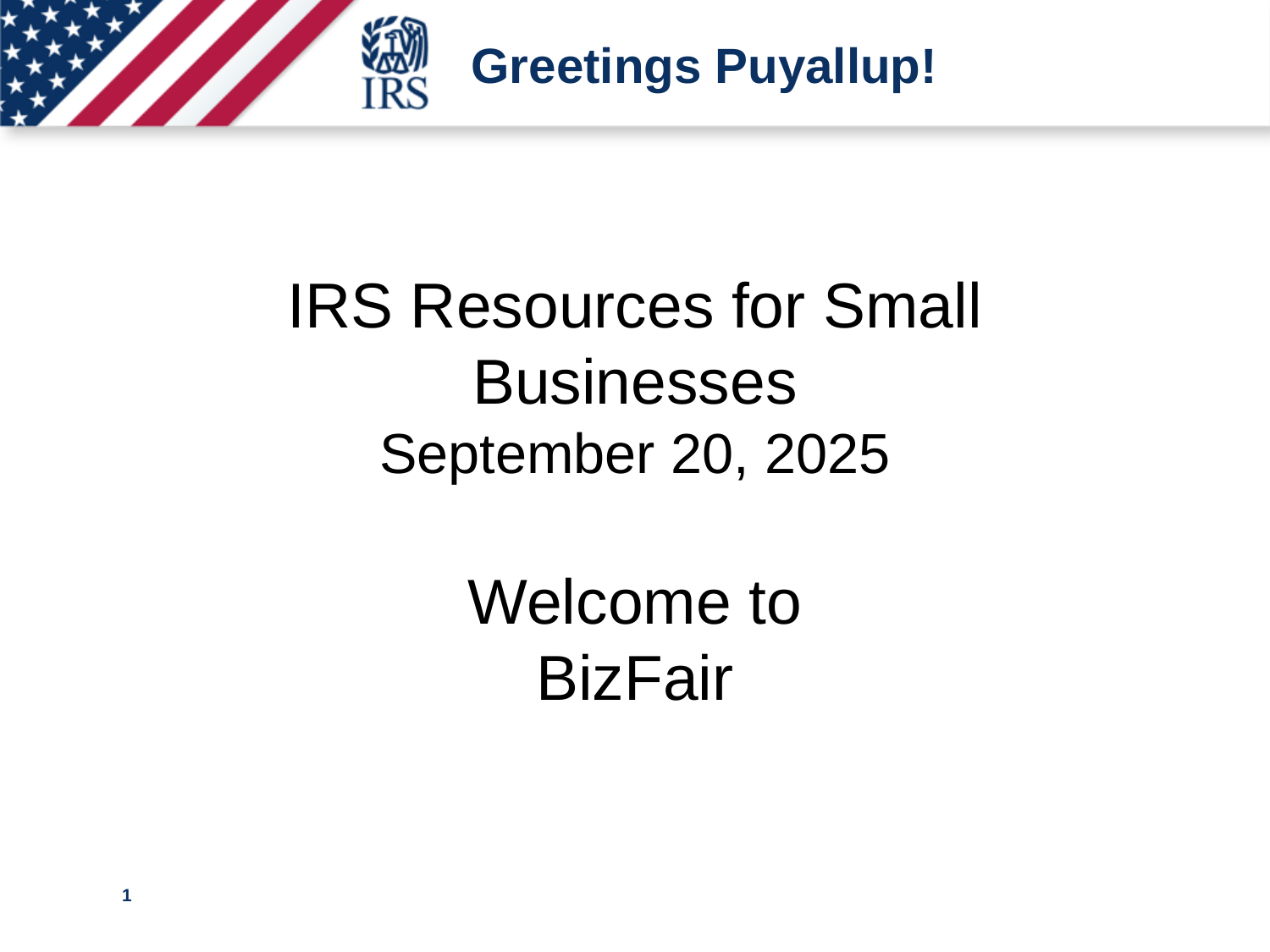

# Greetings Puyallup!
IRS Resources for Small Businesses
September 20, 2025

Welcome to
BizFair
1